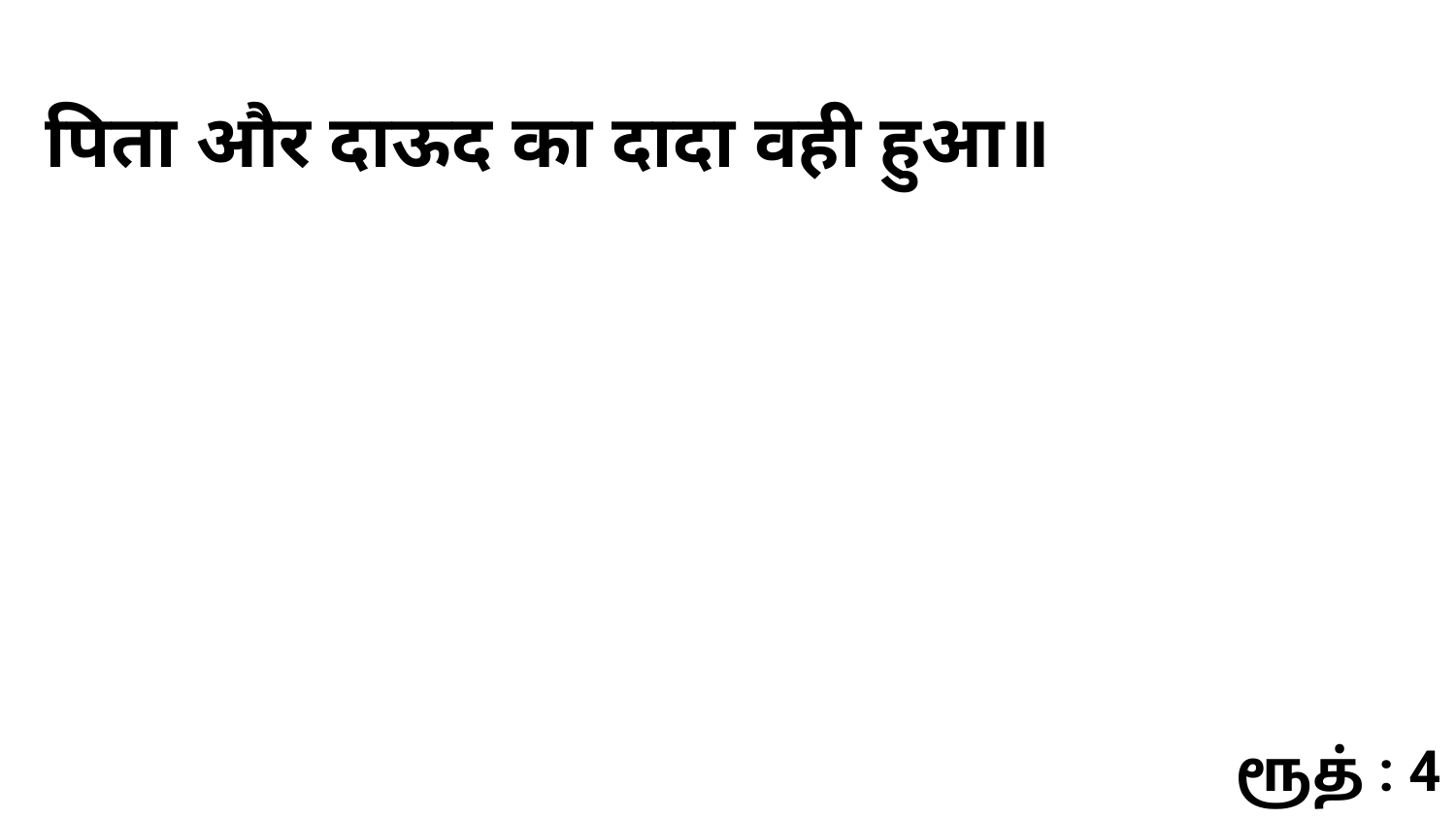

पिता और दाऊद का दादा वही हुआ॥
ரூத் : 4